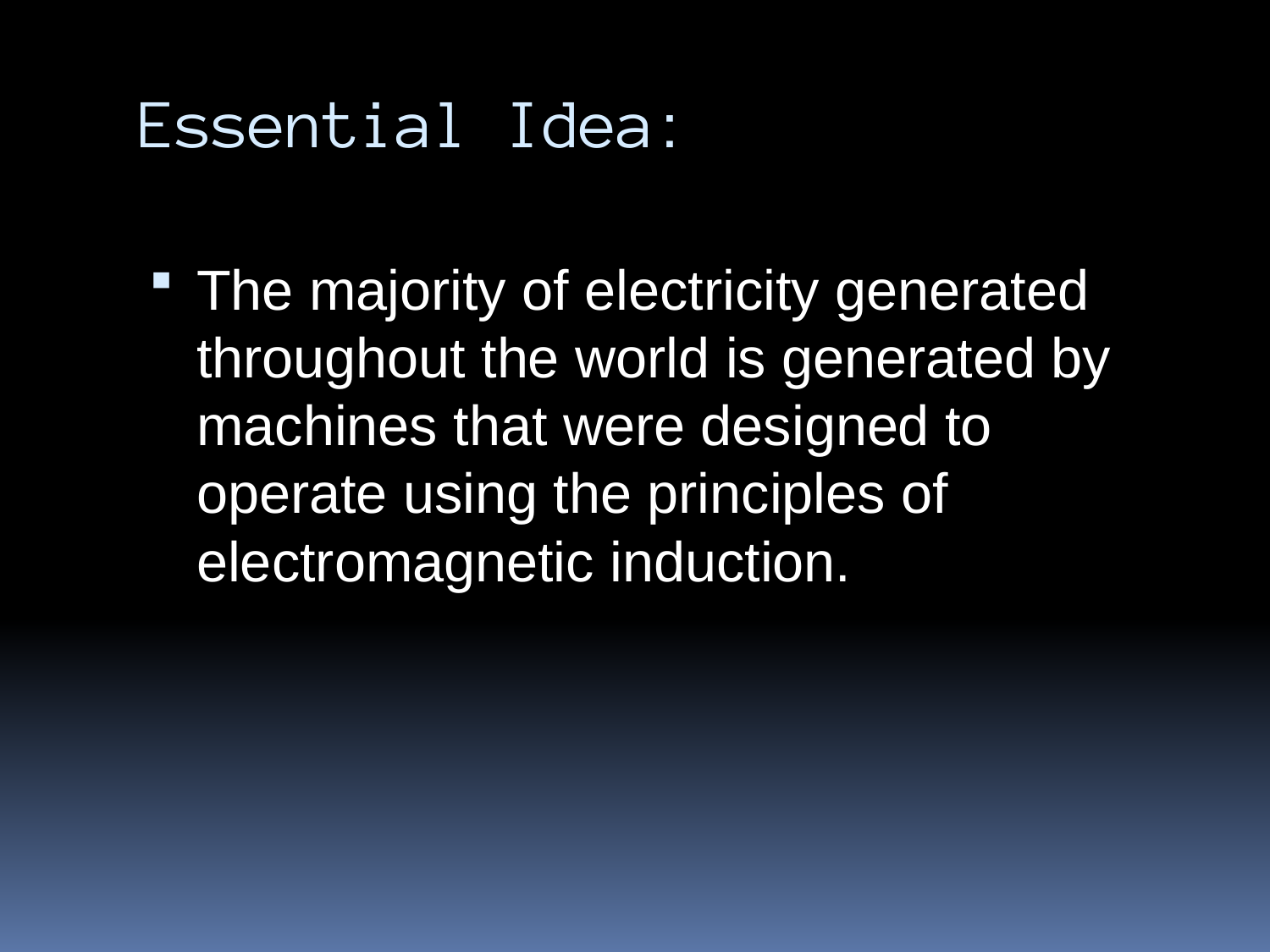

# Essential Idea:
The majority of electricity generated throughout the world is generated by machines that were designed to operate using the principles of electromagnetic induction.